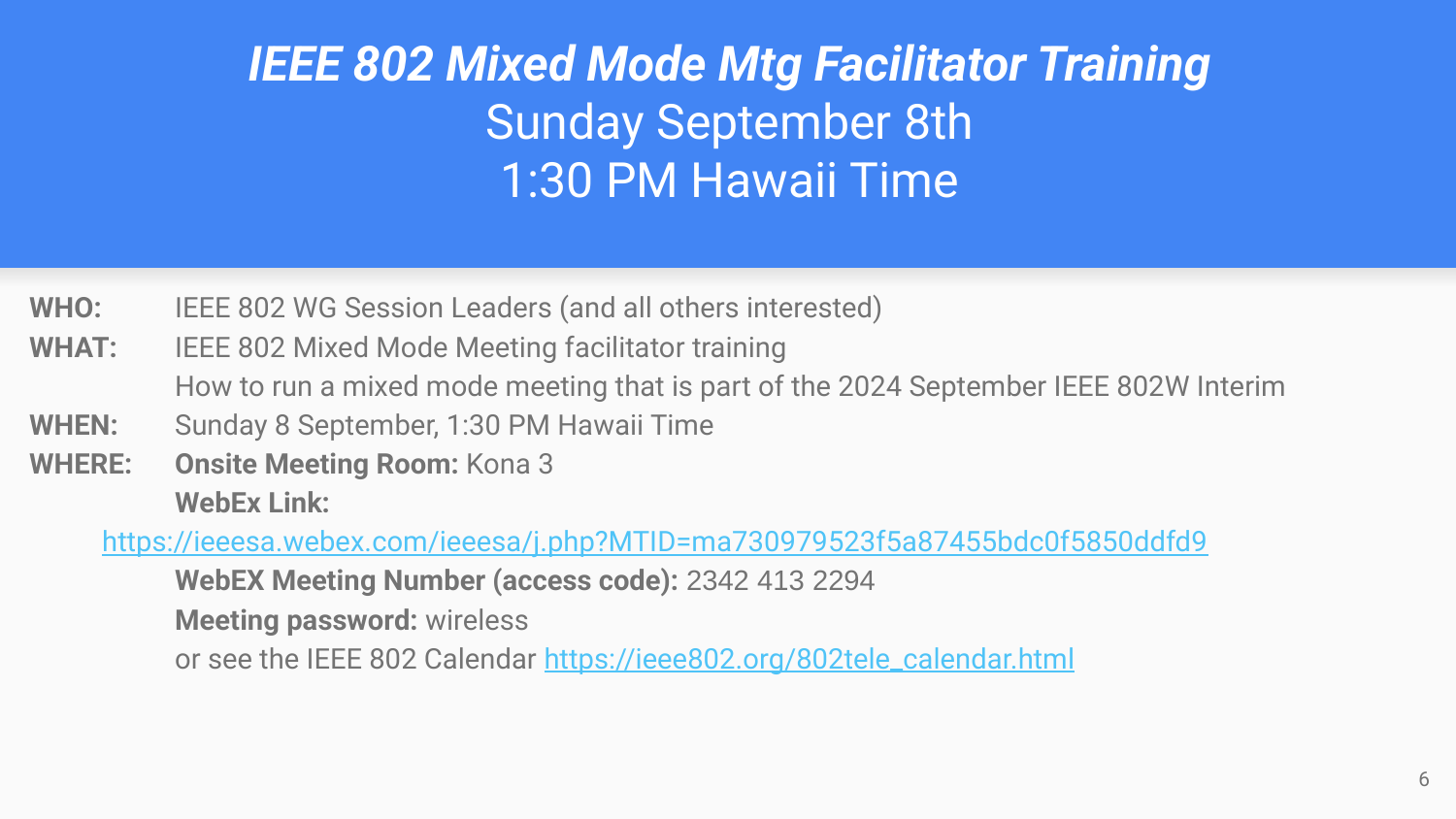

# IEEE 802 Mixed Mode Mtg Facilitator Training
Sunday September 8th
1:30 PM Hawaii Time
WHO:	IEEE 802 WG Session Leaders (and all others interested)
WHAT: 	IEEE 802 Mixed Mode Meeting facilitator training
	How to run a mixed mode meeting that is part of the 2024 September IEEE 802W Interim
WHEN: 	Sunday 8 September, 1:30 PM Hawaii Time
WHERE: 	Onsite Meeting Room:	Kona 3
WebEx Link: https://ieeesa.webex.com/ieeesa/j.php?MTID=ma730979523f5a87455bdc0f5850ddfd9
WebEX Meeting Number (access code): 2342 413 2294
Meeting password: wireless
 	or see the IEEE 802 Calendar https://ieee802.org/802tele_calendar.html

6